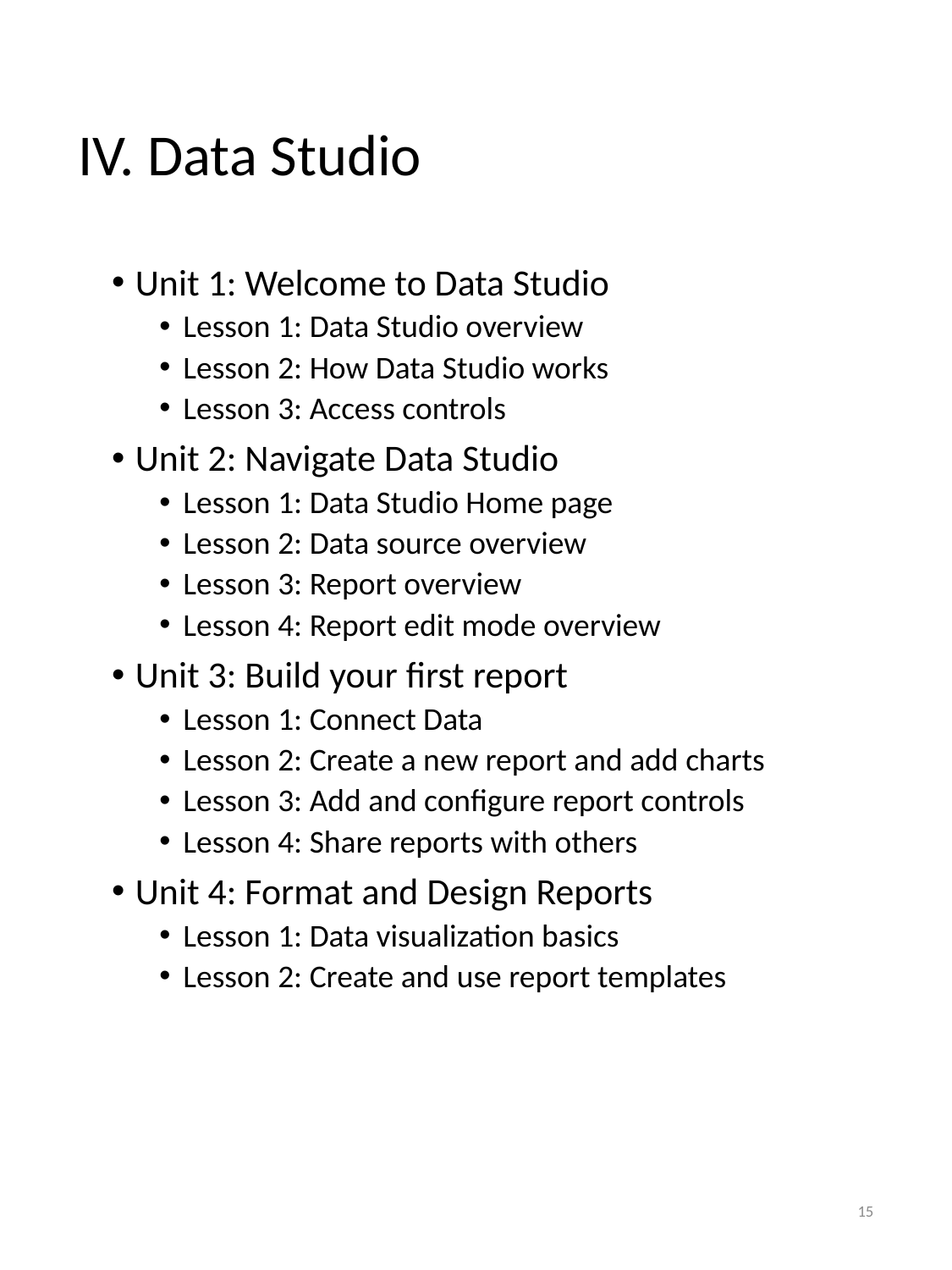

# IV. Data Studio
Unit 1: Welcome to Data Studio
Lesson 1: Data Studio overview
Lesson 2: How Data Studio works
Lesson 3: Access controls
Unit 2: Navigate Data Studio
Lesson 1: Data Studio Home page
Lesson 2: Data source overview
Lesson 3: Report overview
Lesson 4: Report edit mode overview
Unit 3: Build your first report
Lesson 1: Connect Data
Lesson 2: Create a new report and add charts
Lesson 3: Add and configure report controls
Lesson 4: Share reports with others
Unit 4: Format and Design Reports
Lesson 1: Data visualization basics
Lesson 2: Create and use report templates

15